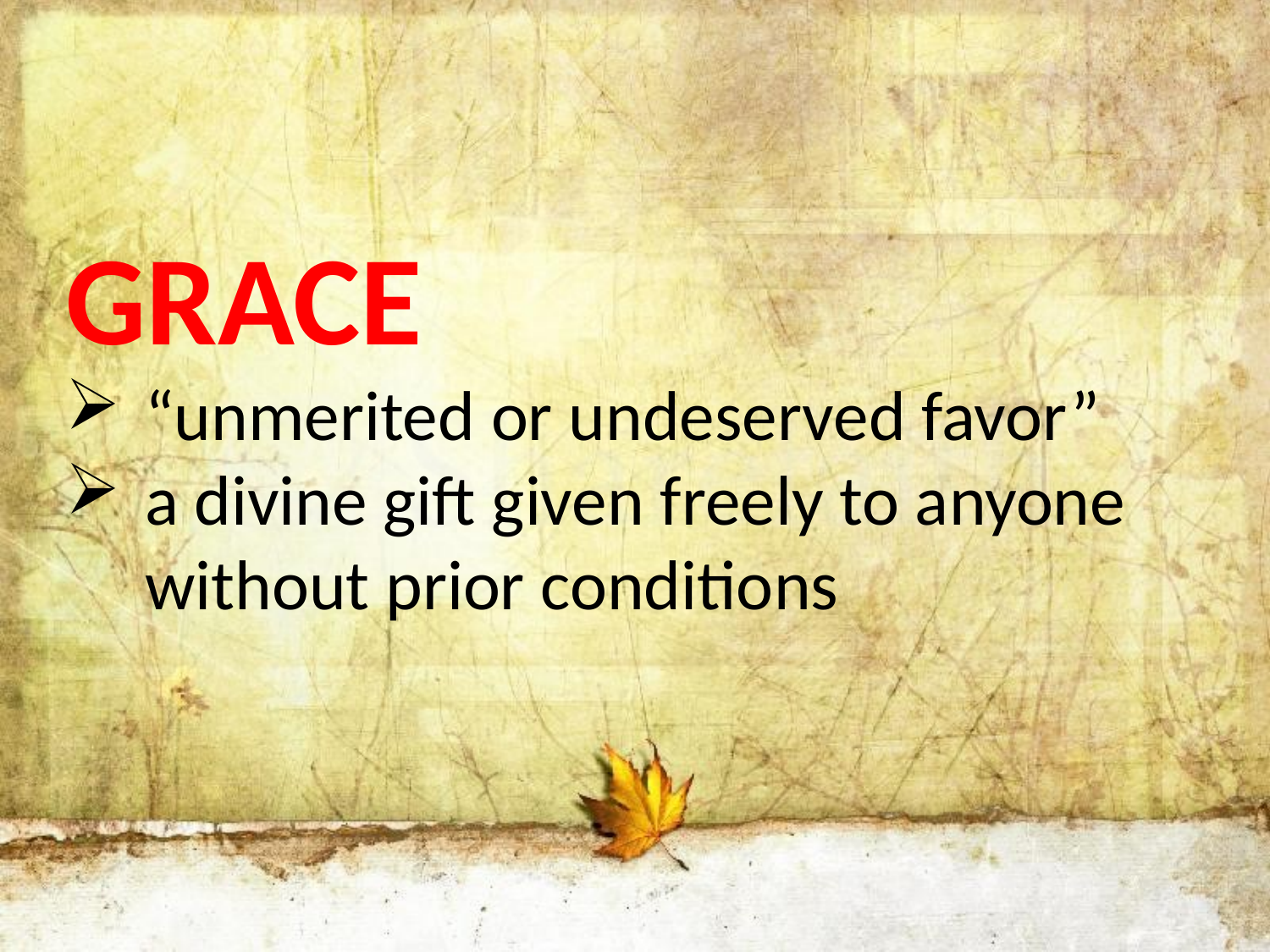

GRACE
“unmerited or undeserved favor”
a divine gift given freely to anyone without prior conditions